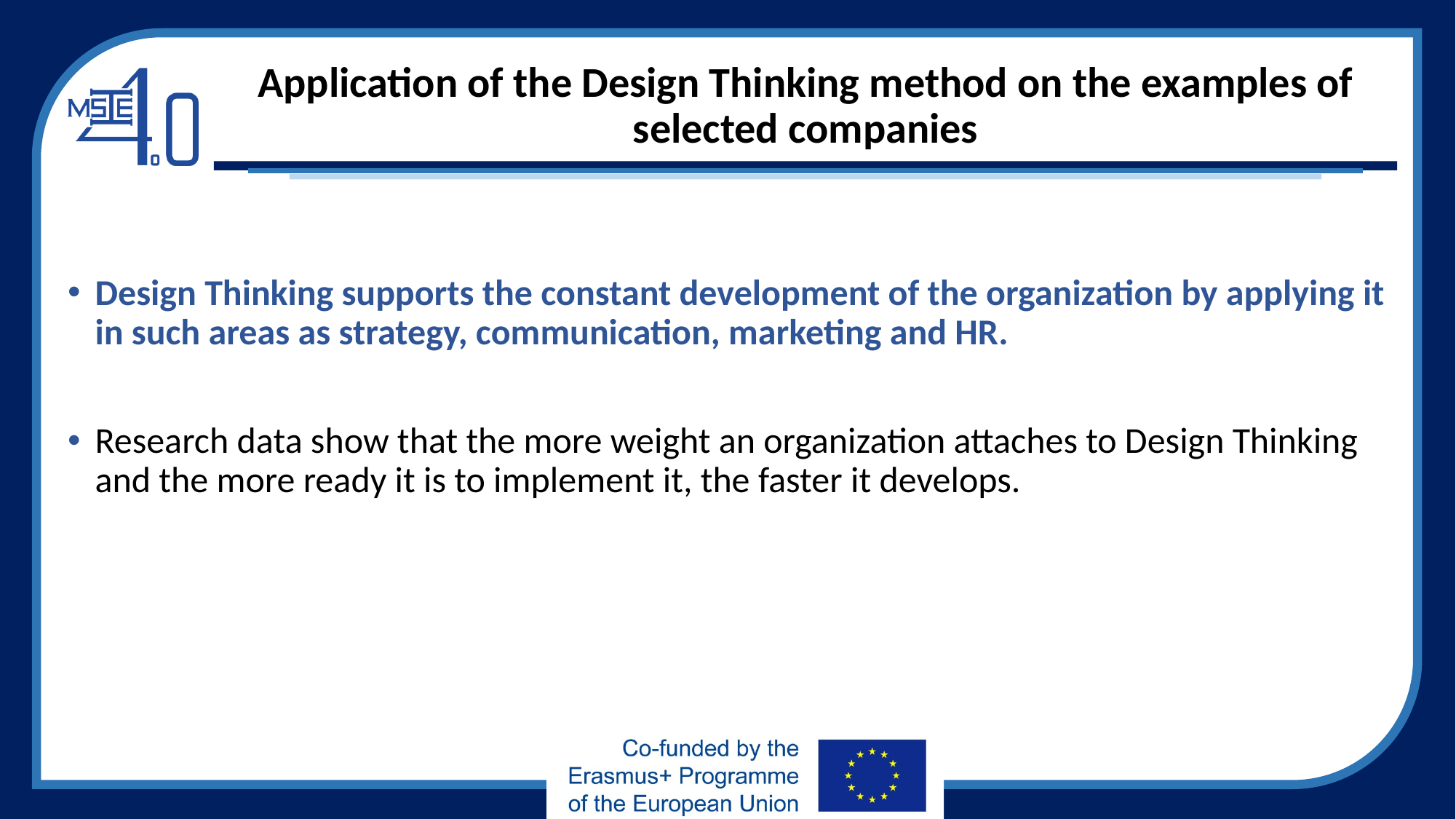

# Application of the Design Thinking method on the examples of selected companies

Design Thinking supports the constant development of the organization by applying it in such areas as strategy, communication, marketing and HR.

Research data show that the more weight an organization attaches to Design Thinking and the more ready it is to implement it, the faster it develops.